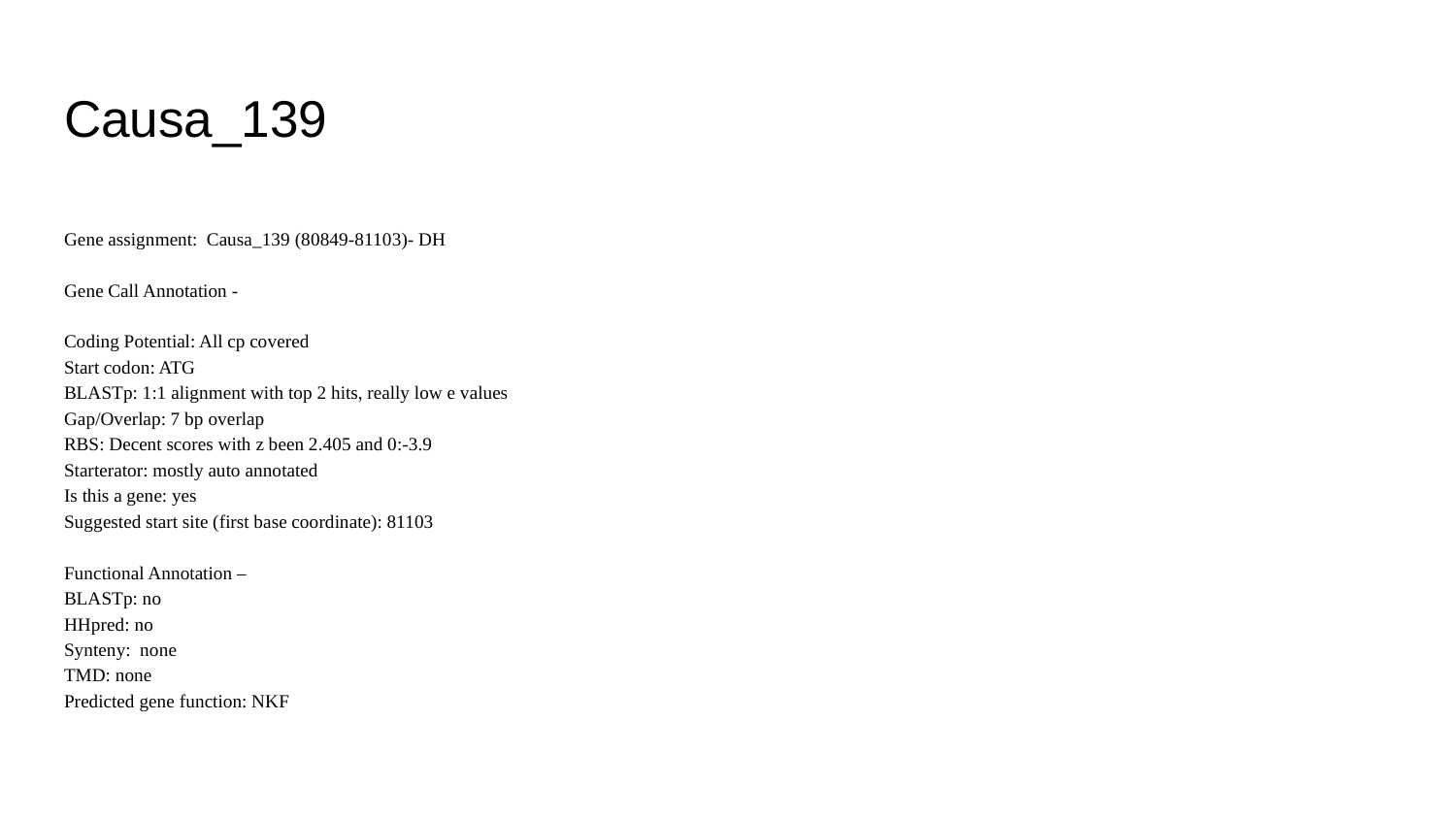

# Causa_139

Gene assignment:  Causa_139 (80849-81103)- DH

Gene Call Annotation -

Coding Potential: All cp covered
Start codon: ATG
BLASTp: 1:1 alignment with top 2 hits, really low e values
Gap/Overlap: 7 bp overlap
RBS: Decent scores with z been 2.405 and 0:-3.9
Starterator: mostly auto annotated
Is this a gene: yes
Suggested start site (first base coordinate): 81103

Functional Annotation –
BLASTp: no
HHpred: no
Synteny:  none
TMD: none
Predicted gene function: NKF